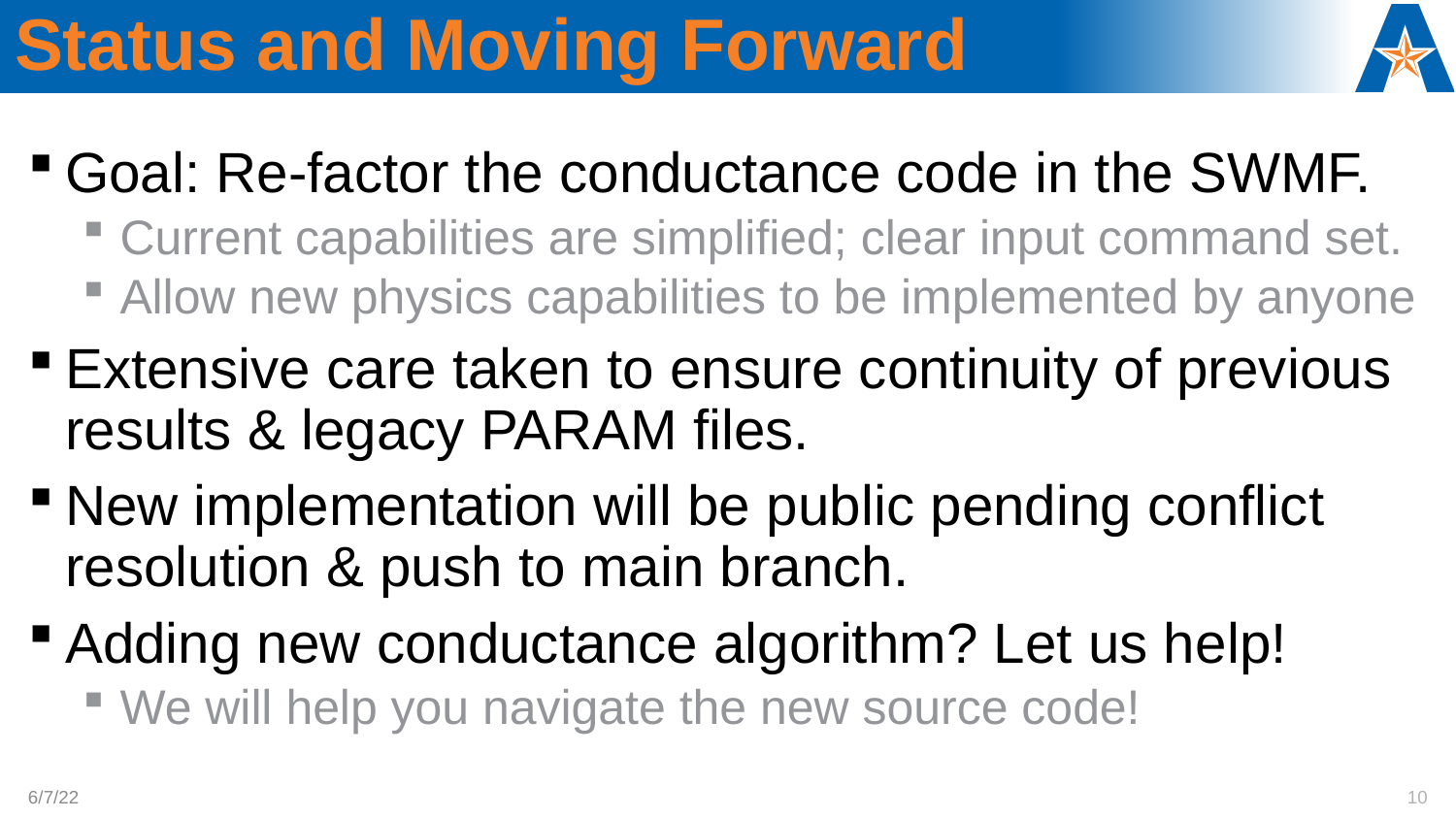

# Status and Moving Forward
Goal: Re-factor the conductance code in the SWMF.
Current capabilities are simplified; clear input command set.
Allow new physics capabilities to be implemented by anyone
Extensive care taken to ensure continuity of previous results & legacy PARAM files.
New implementation will be public pending conflict resolution & push to main branch.
Adding new conductance algorithm? Let us help!
We will help you navigate the new source code!
10
6/7/22